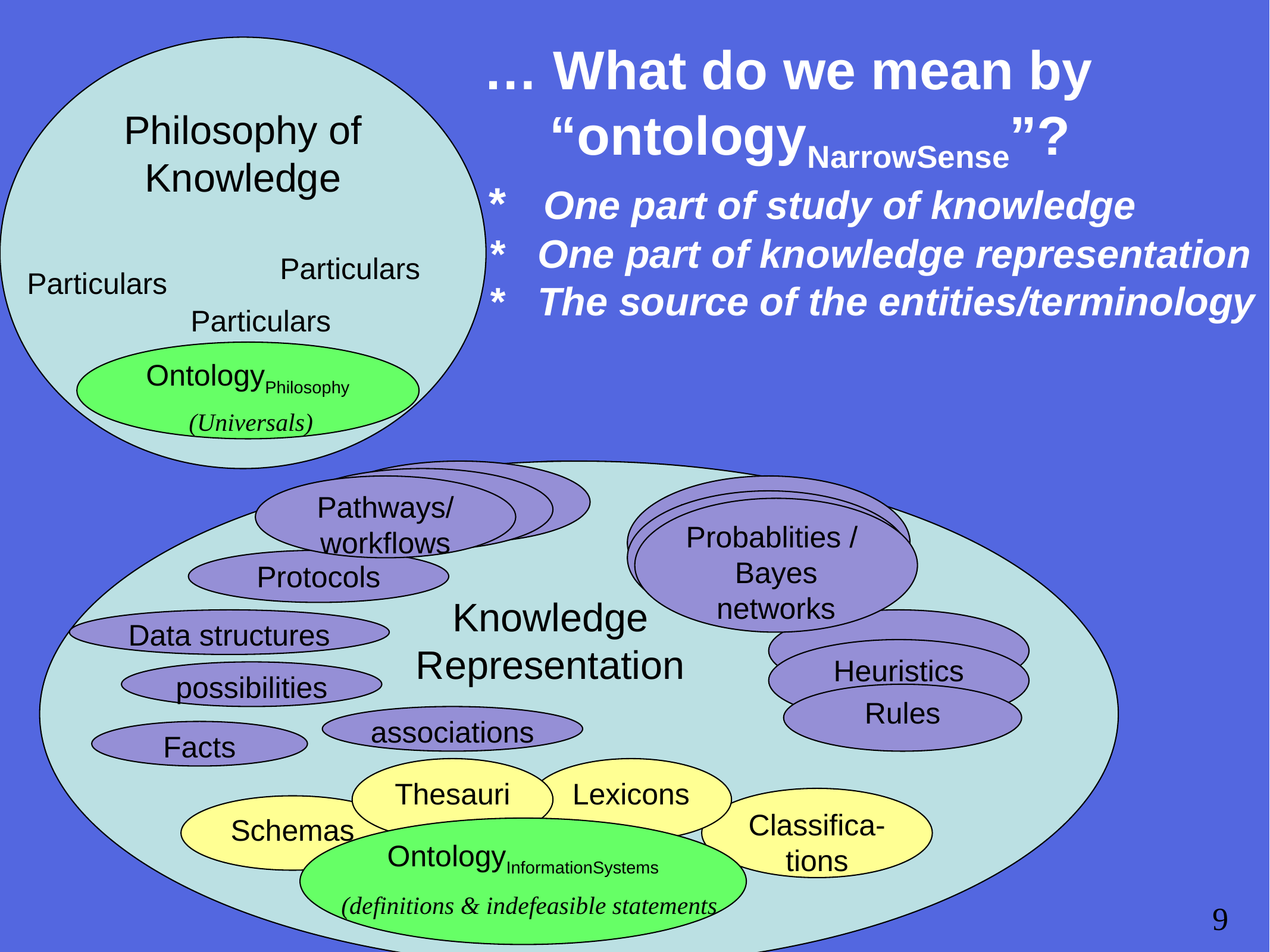

# … What do we mean by “ontologyNarrowSense”? *   One part of study of knowledge *   One part of knowledge representation *   The source of the entities/terminology
Philosophy of Knowledge
Particulars
Particulars
Particulars
OntologyPhilosophy
(Universals)

Pathways/
workflows
Probablities /  Bayes networks
Probablities /  Bayes networks
Probablities /  Bayes networks
Protocols
Knowledge
Representation
Data structures

Heuristics
possibilities
Rules
associations
Facts
Thesauri
Lexicons
Classifica-tions
Schemas
OntologyInformationSystems
(definitions & indefeasible statements
9